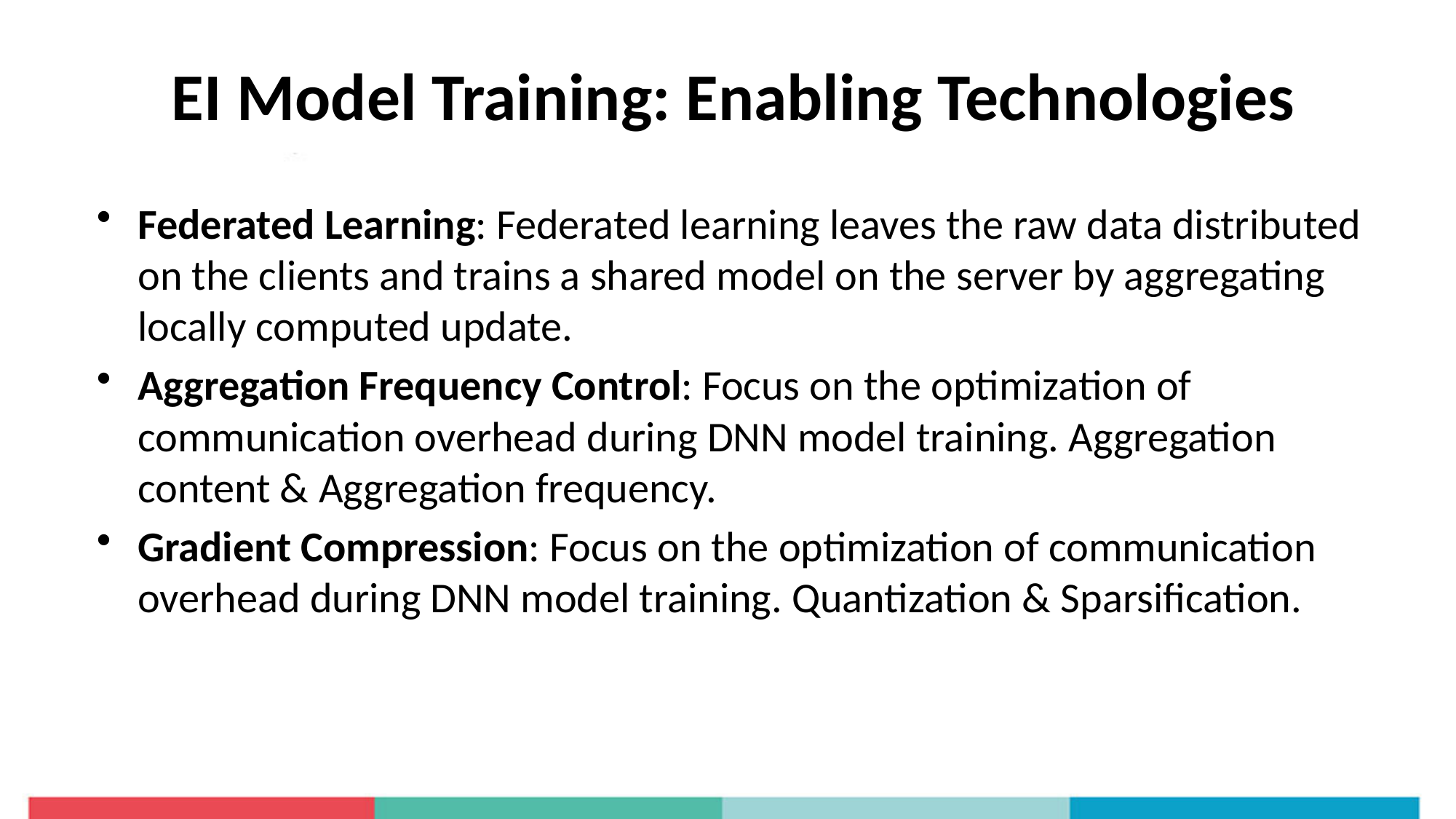

# EI Model Training: Enabling Technologies
Federated Learning: Federated learning leaves the raw data distributed on the clients and trains a shared model on the server by aggregating locally computed update.
Aggregation Frequency Control: Focus on the optimization of communication overhead during DNN model training. Aggregation content & Aggregation frequency.
Gradient Compression: Focus on the optimization of communication overhead during DNN model training. Quantization & Sparsification.
9